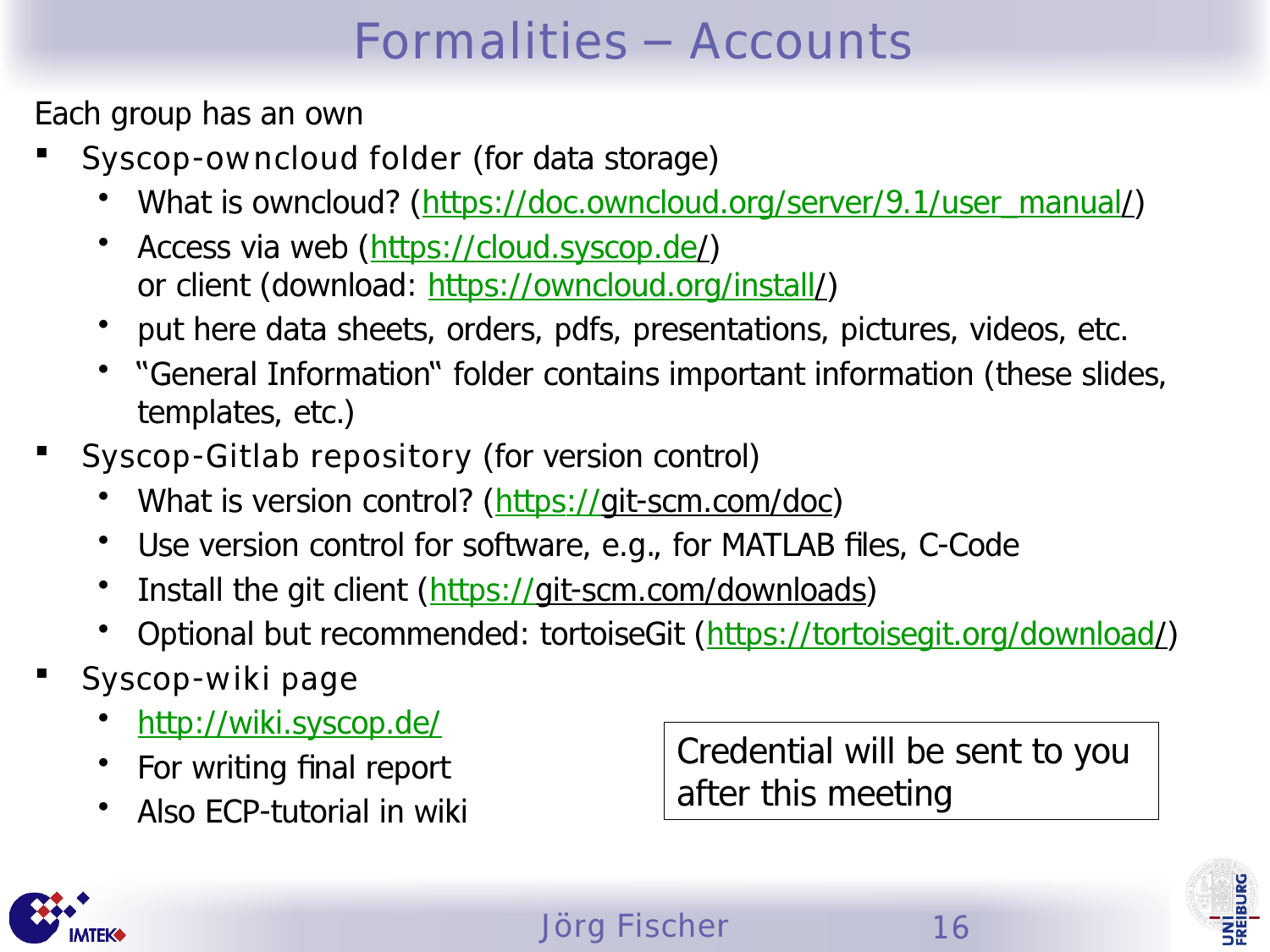

# Formalities – Accounts
Each group has an own
Syscop-owncloud folder (for data storage)
What is owncloud? (https://doc.owncloud.org/server/9.1/user_manual/)
Access via web (https://cloud.syscop.de/)
or client (download: https://owncloud.org/install/)
put here data sheets, orders, pdfs, presentations, pictures, videos, etc.
“General Information“ folder contains important information (these slides, templates, etc.)
Syscop-Gitlab repository (for version control)
What is version control? (https://git-scm.com/doc)
Use version control for software, e.g., for MATLAB files, C-Code
Install the git client (https://git-scm.com/downloads)
Optional but recommended: tortoiseGit (https://tortoisegit.org/download/)
Syscop-wiki page
http://wiki.syscop.de/
For writing final report
Also ECP-tutorial in wiki

Credential will be sent to you after this meeting
Jörg Fischer
16